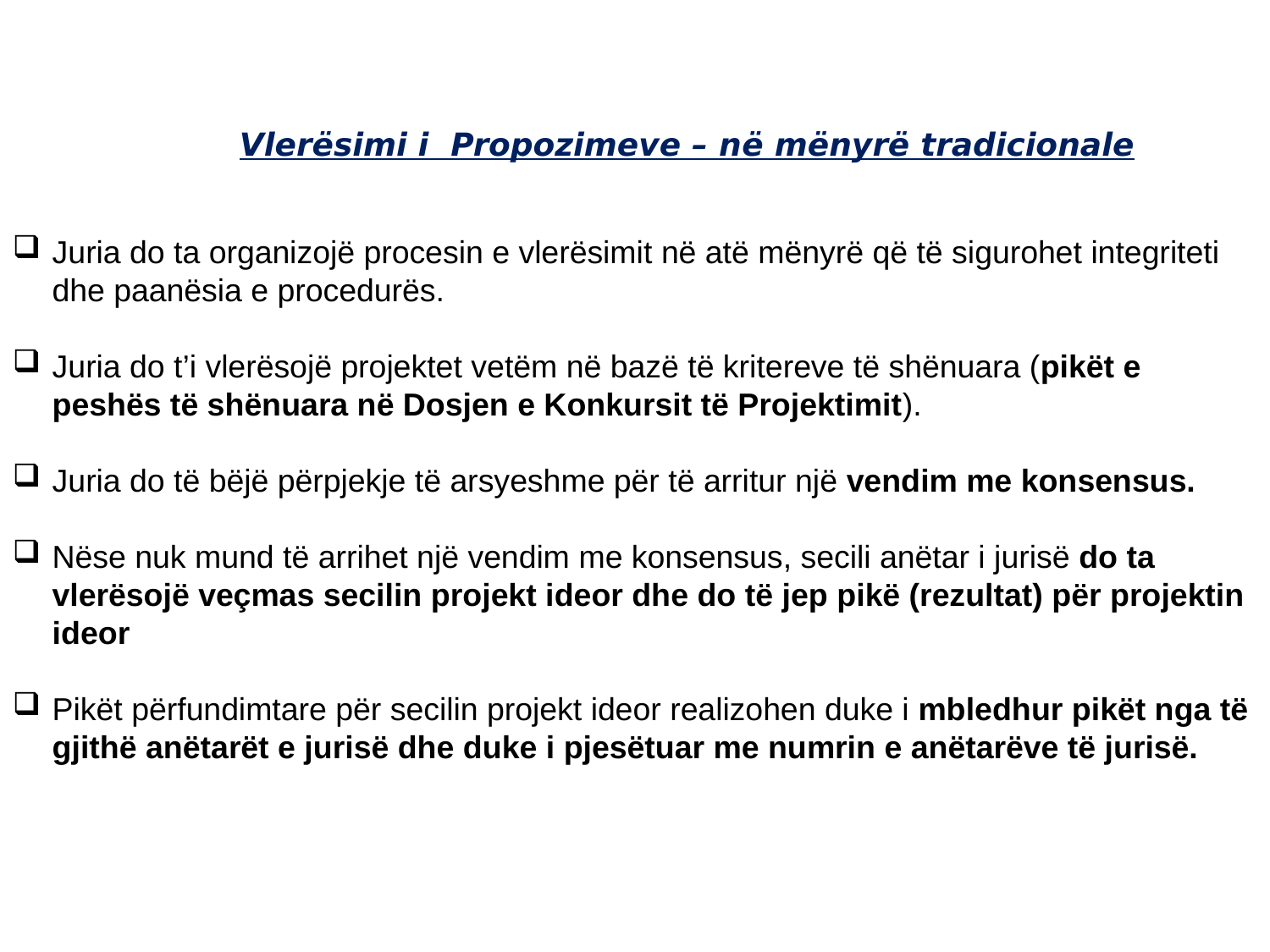

Vlerësimi i  Propozimeve – në mënyrë tradicionale
Juria do ta organizojë procesin e vlerësimit në atë mënyrë që të sigurohet integriteti dhe paanësia e procedurës.

Juria do t’i vlerësojë projektet vetëm në bazë të kritereve të shënuara (pikët e peshës të shënuara në Dosjen e Konkursit të Projektimit).

Juria do të bëjë përpjekje të arsyeshme për të arritur një vendim me konsensus.

Nëse nuk mund të arrihet një vendim me konsensus, secili anëtar i jurisë do ta vlerësojë veçmas secilin projekt ideor dhe do të jep pikë (rezultat) për projektin ideor

Pikët përfundimtare për secilin projekt ideor realizohen duke i mbledhur pikët nga të gjithë anëtarët e jurisë dhe duke i pjesëtuar me numrin e anëtarëve të jurisë.